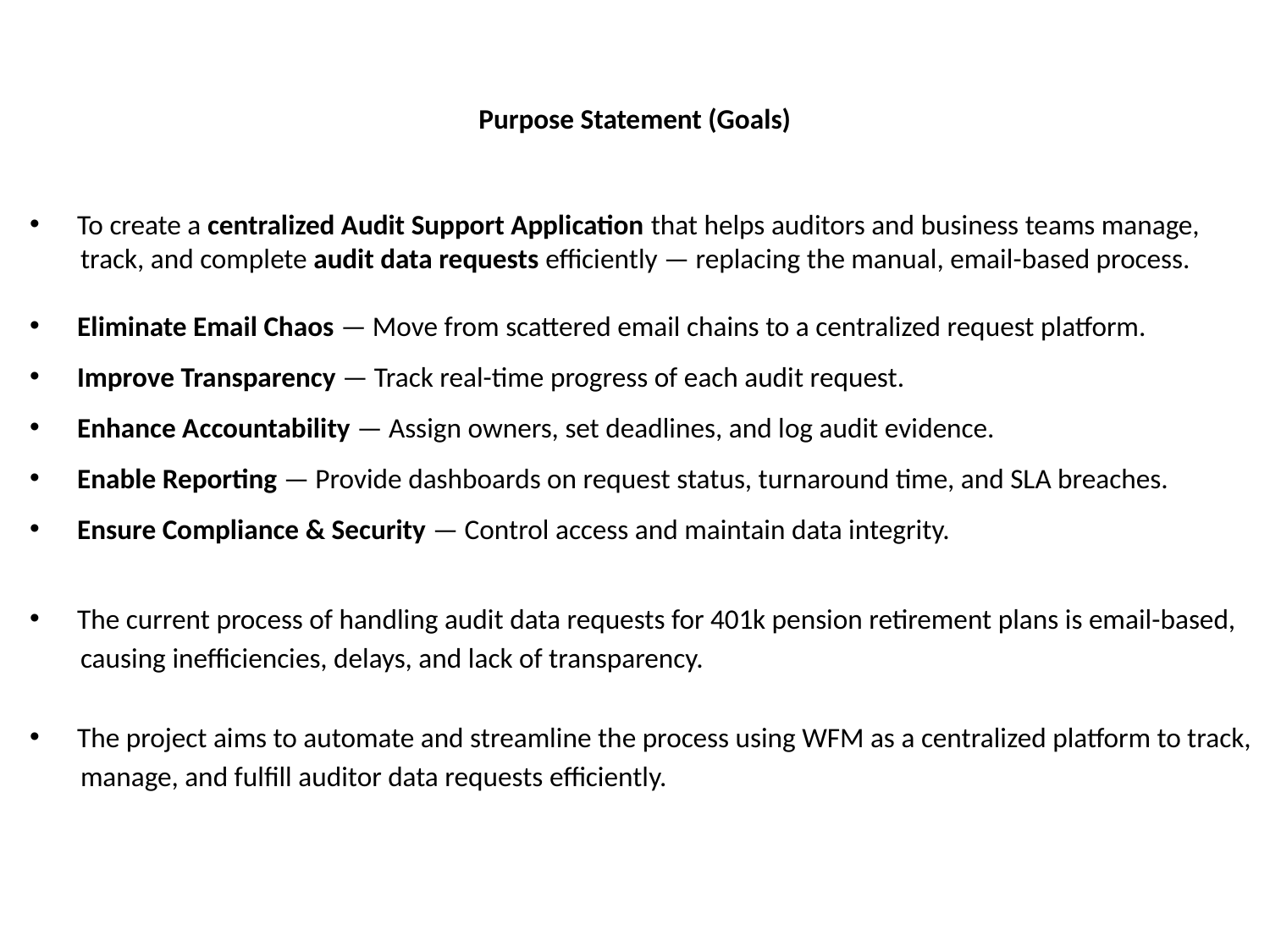

# Purpose Statement (Goals)
To create a centralized Audit Support Application that helps auditors and business teams manage,
        track, and complete audit data requests efficiently — replacing the manual, email-based process.

Eliminate Email Chaos — Move from scattered email chains to a centralized request platform.
Improve Transparency — Track real-time progress of each audit request.
Enhance Accountability — Assign owners, set deadlines, and log audit evidence.
Enable Reporting — Provide dashboards on request status, turnaround time, and SLA breaches.
Ensure Compliance & Security — Control access and maintain data integrity.

The current process of handling audit data requests for 401k pension retirement plans is email-based,
        causing inefficiencies, delays, and lack of transparency.

The project aims to automate and streamline the process using WFM as a centralized platform to track,
        manage, and fulfill auditor data requests efficiently.